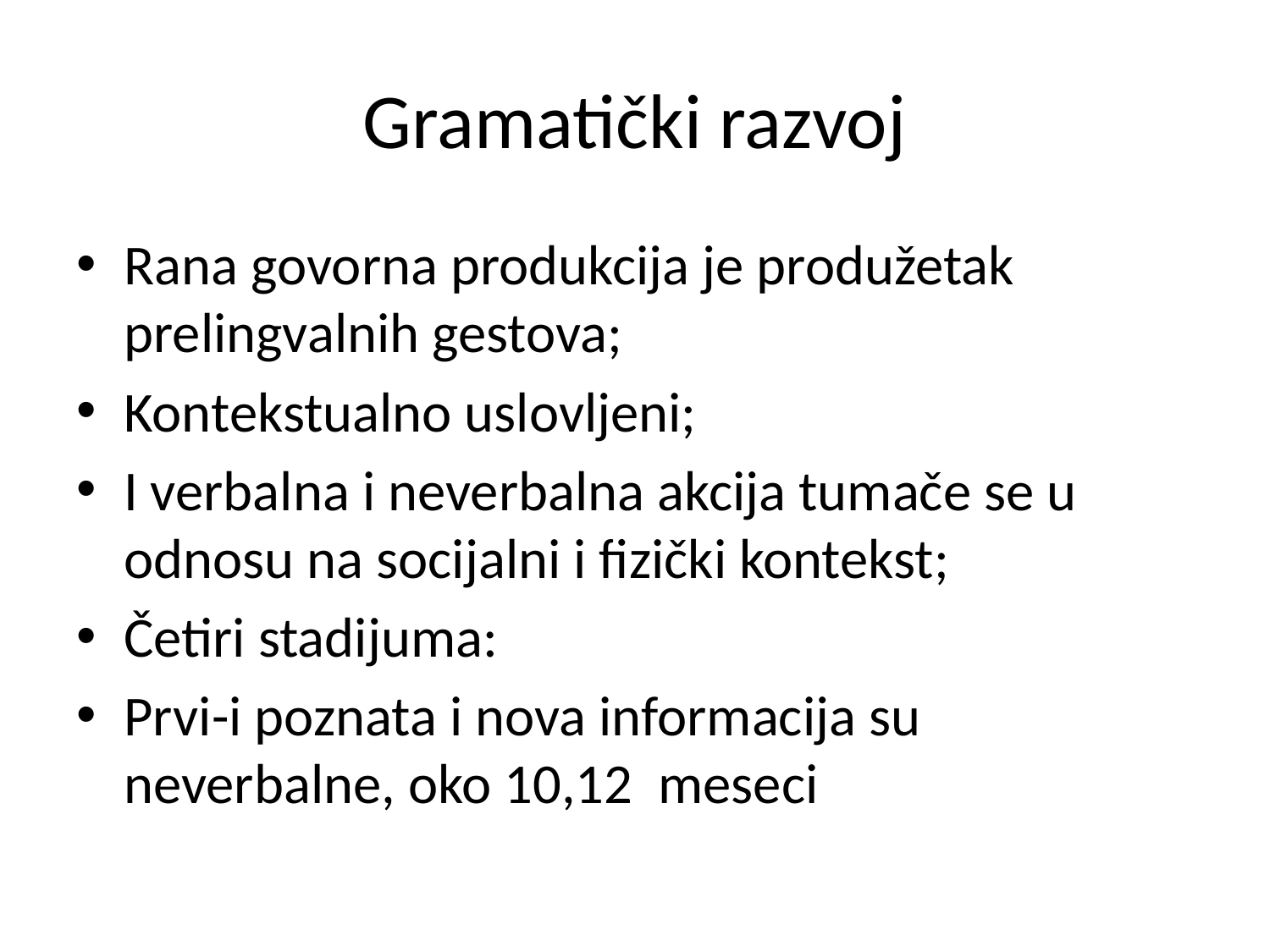

# Gramatički razvoj
Rana govorna produkcija je produžetak prelingvalnih gestova;
Kontekstualno uslovljeni;
I verbalna i neverbalna akcija tumače se u odnosu na socijalni i fizički kontekst;
Četiri stadijuma:
Prvi-i poznata i nova informacija su neverbalne, oko 10,12  meseci